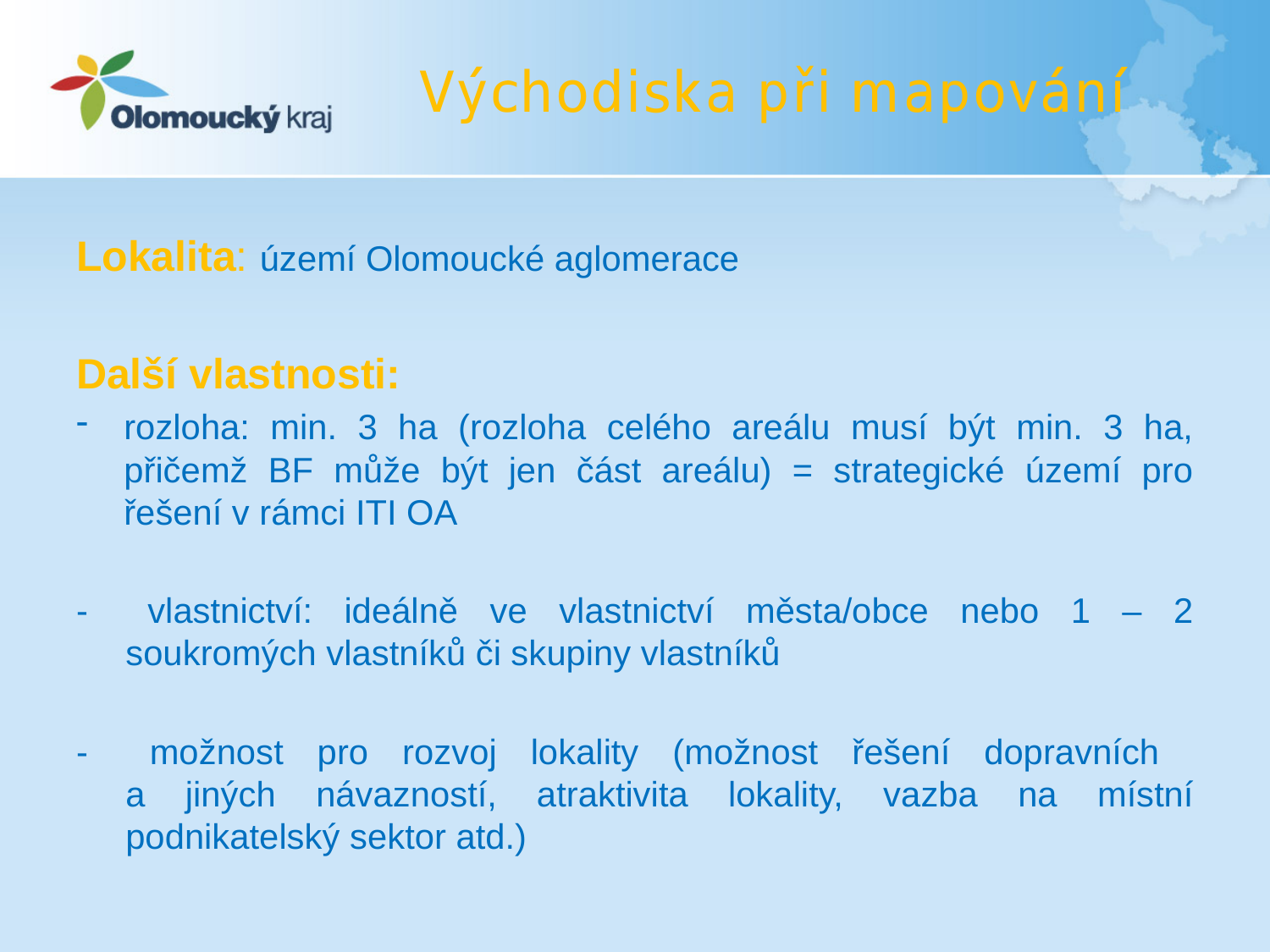

# Východiska při mapování
Lokalita: území Olomoucké aglomerace

Další vlastnosti:
rozloha: min. 3 ha (rozloha celého areálu musí být min. 3 ha, přičemž BF může být jen část areálu) = strategické území pro řešení v rámci ITI OA

- 	vlastnictví: ideálně ve vlastnictví města/obce nebo 1 – 2 soukromých vlastníků či skupiny vlastníků

- 	možnost pro rozvoj lokality (možnost řešení dopravních
a jiných návazností, atraktivita lokality, vazba na místní podnikatelský sektor atd.)